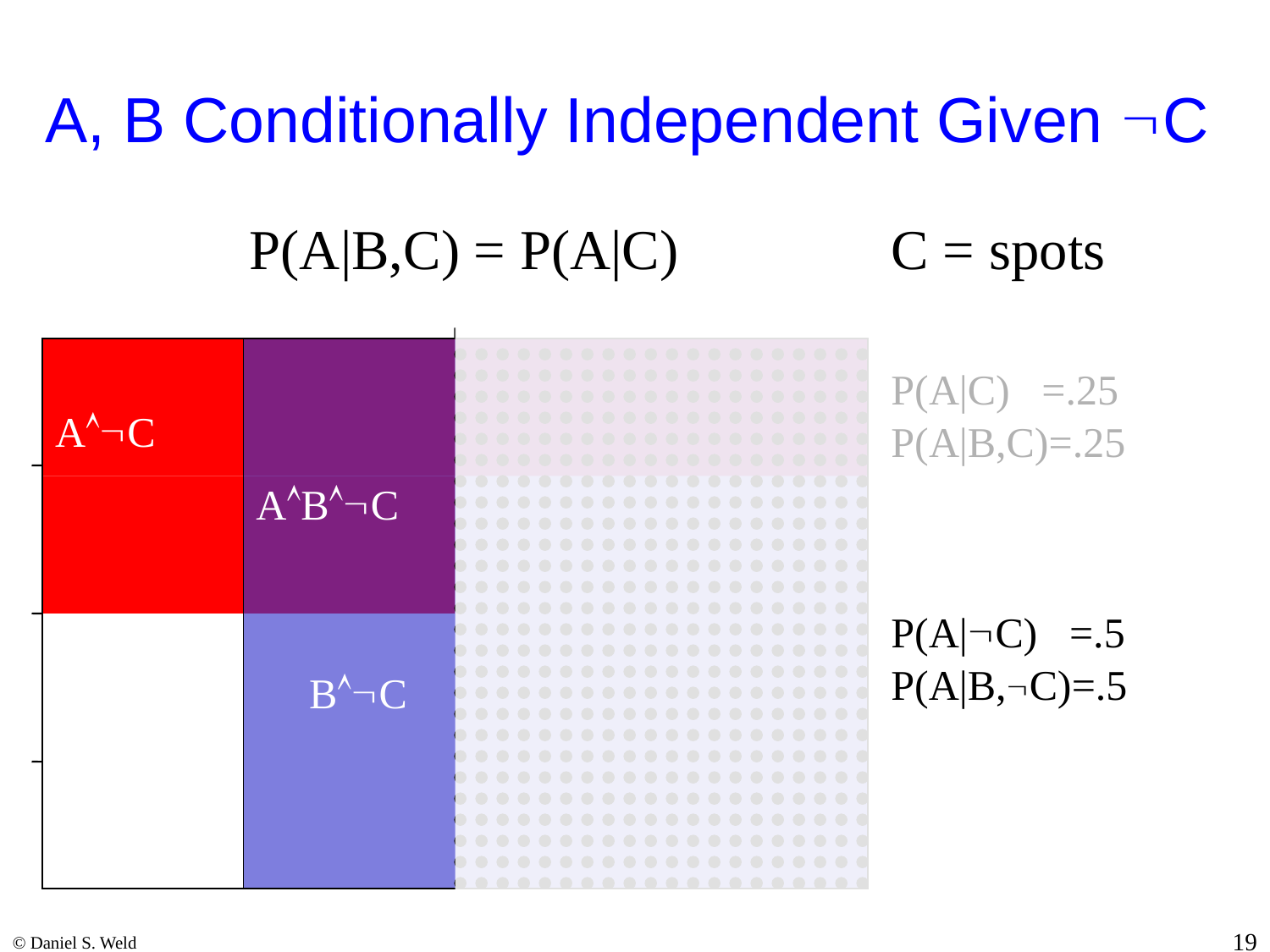

A, B Conditionally Independent Given ¬C
P(A|B,C) = P(A|C)               C = spots

P(A|C)   =.25
P(A|B,C)=.25

A∧¬C
A∧B∧¬C

P(A|¬C)   =.5
P(A|B,¬C)=.5

B∧¬C

19
© Daniel S. Weld